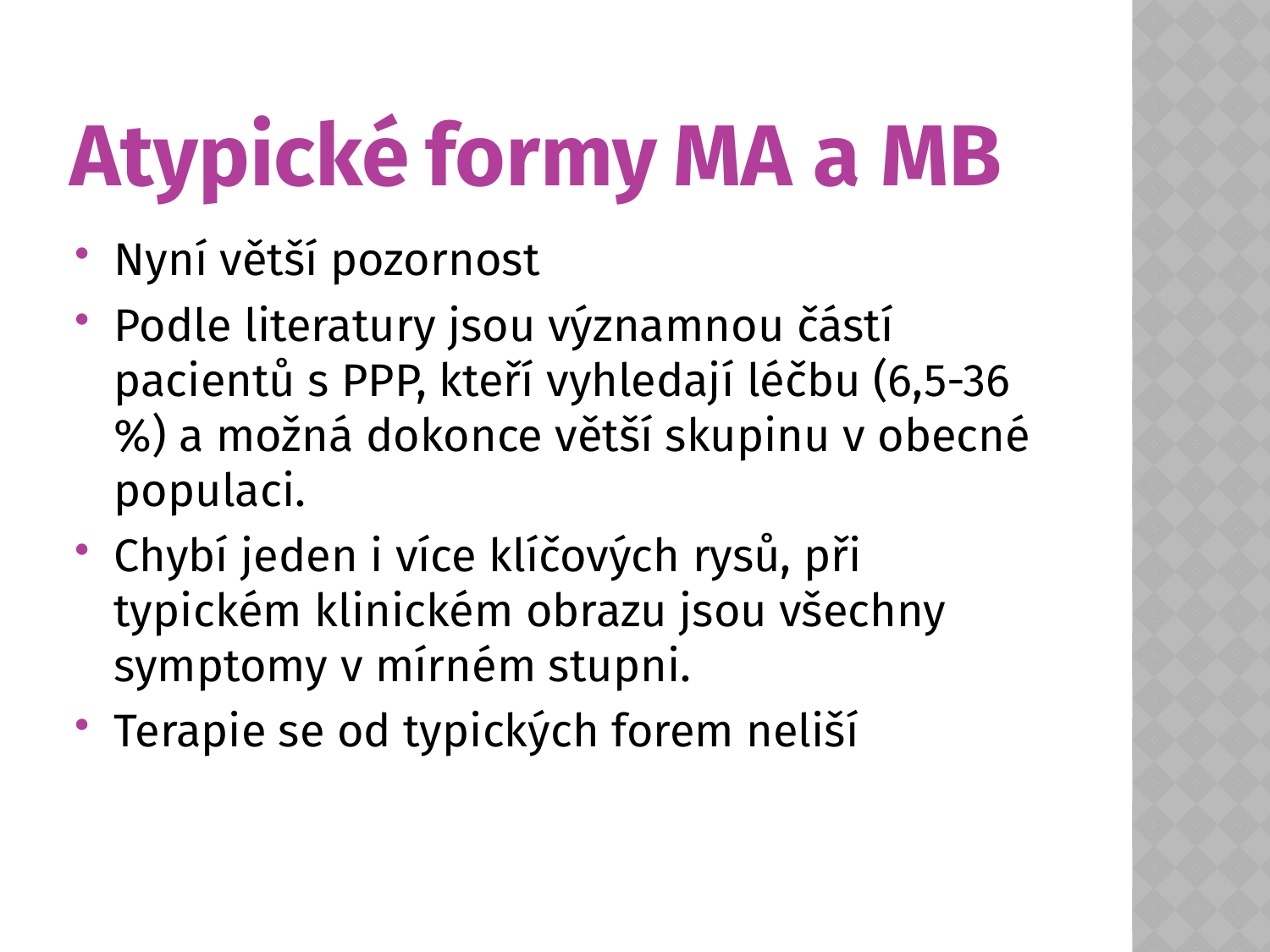

# Atypické formy MA a MB
Nyní větší pozornost
Podle literatury jsou významnou částí pacientů s PPP, kteří vyhledají léčbu (6,5-36 %) a možná dokonce větší skupinu v obecné populaci.
Chybí jeden i více klíčových rysů, při typickém klinickém obrazu jsou všechny symptomy v mírném stupni.
Terapie se od typických forem neliší